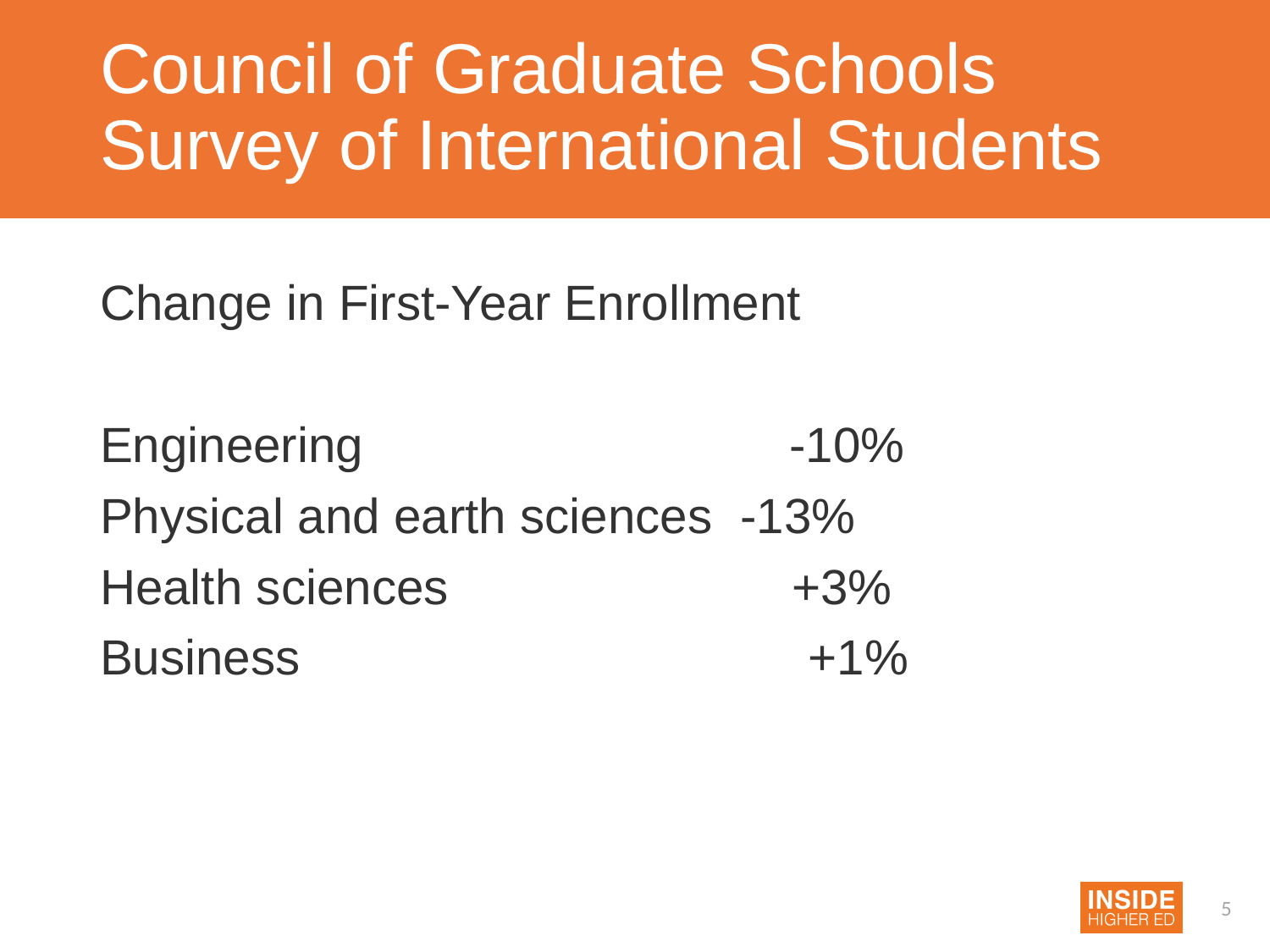

# Council of Graduate Schools Survey of International Students
Change in First-Year Enrollment

Engineering                               -10%
Physical and earth sciences  -13%
Health sciences                         +3%
Business                                     +1%